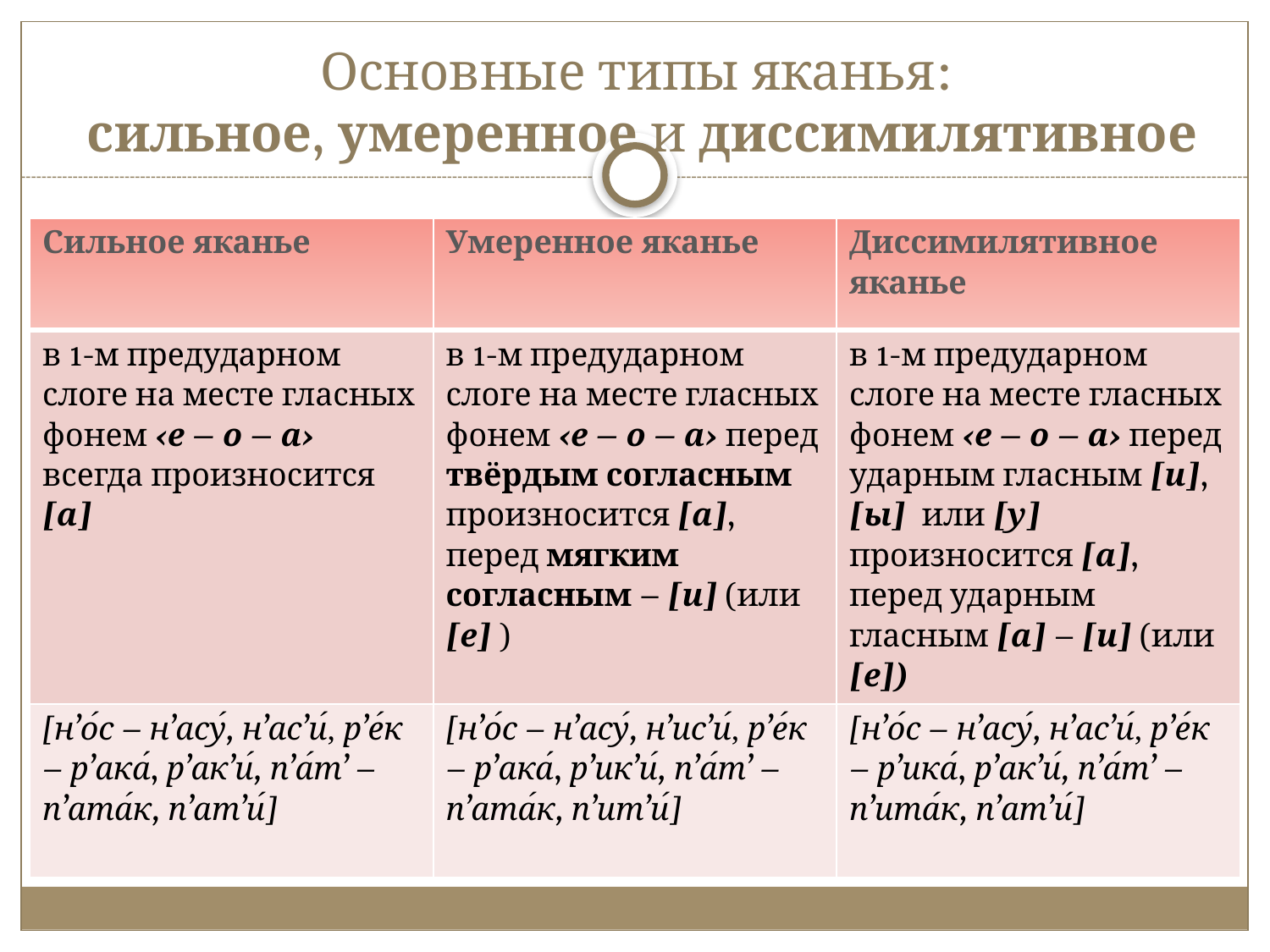

# Основные типы яканья: сильное, умеренное и диссимилятивное
| Сильное яканье | Умеренное яканье | Диссимилятивное яканье |
| --- | --- | --- |
| в 1-м предударном слоге на месте гласных фонем ‹е – о – а› всегда произносится [а] | в 1-м предударном слоге на месте гласных фонем ‹е – о – а› перед твёрдым согласным произносится [а], перед мягким согласным – [и] (или [е] ) | в 1-м предударном слоге на месте гласных фонем ‹е – о – а› перед ударным гласным [и], [ы] или [у] произносится [а], перед ударным гласным [а] – [и] (или [е]) |
| [н’о́с – н’асу́, н’ас’и́, р’е́к – р’ака́, р’ак’и́, п’а́т’ – п’ата́к, п’ат’и́] | [н’о́с – н’асу́, н’ис’и́, р’е́к – р’ака́, р’ик’и́, п’а́т’ – п’ата́к, п’ит’и́] | [н’о́с – н’асу́, н’ас’и́, р’е́к – р’ика́, р’ак’и́, п’а́т’ – п’ита́к, п’ат’и́] |